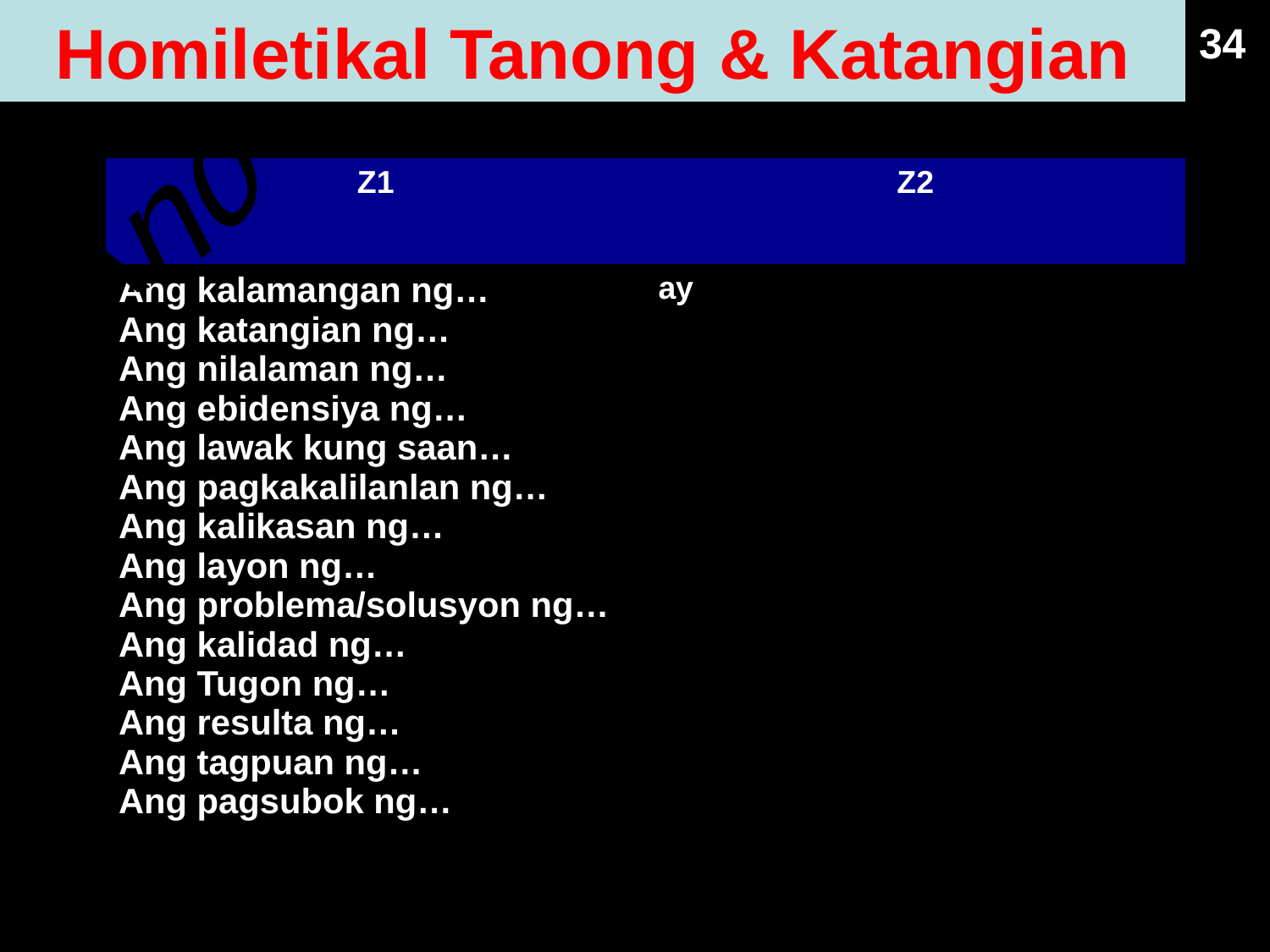

Homiletikal Tanong & Katangian
34
Ano
| Z1 | Z2 |
| --- | --- |
| Ang kalamangan ng… Ang katangian ng… Ang nilalaman ng… Ang ebidensiya ng… Ang lawak kung saan… Ang pagkakalilanlan ng… Ang kalikasan ng… Ang layon ng… Ang problema/solusyon ng… Ang kalidad ng… Ang Tugon ng… Ang resulta ng… Ang tagpuan ng… Ang pagsubok ng… | ay |